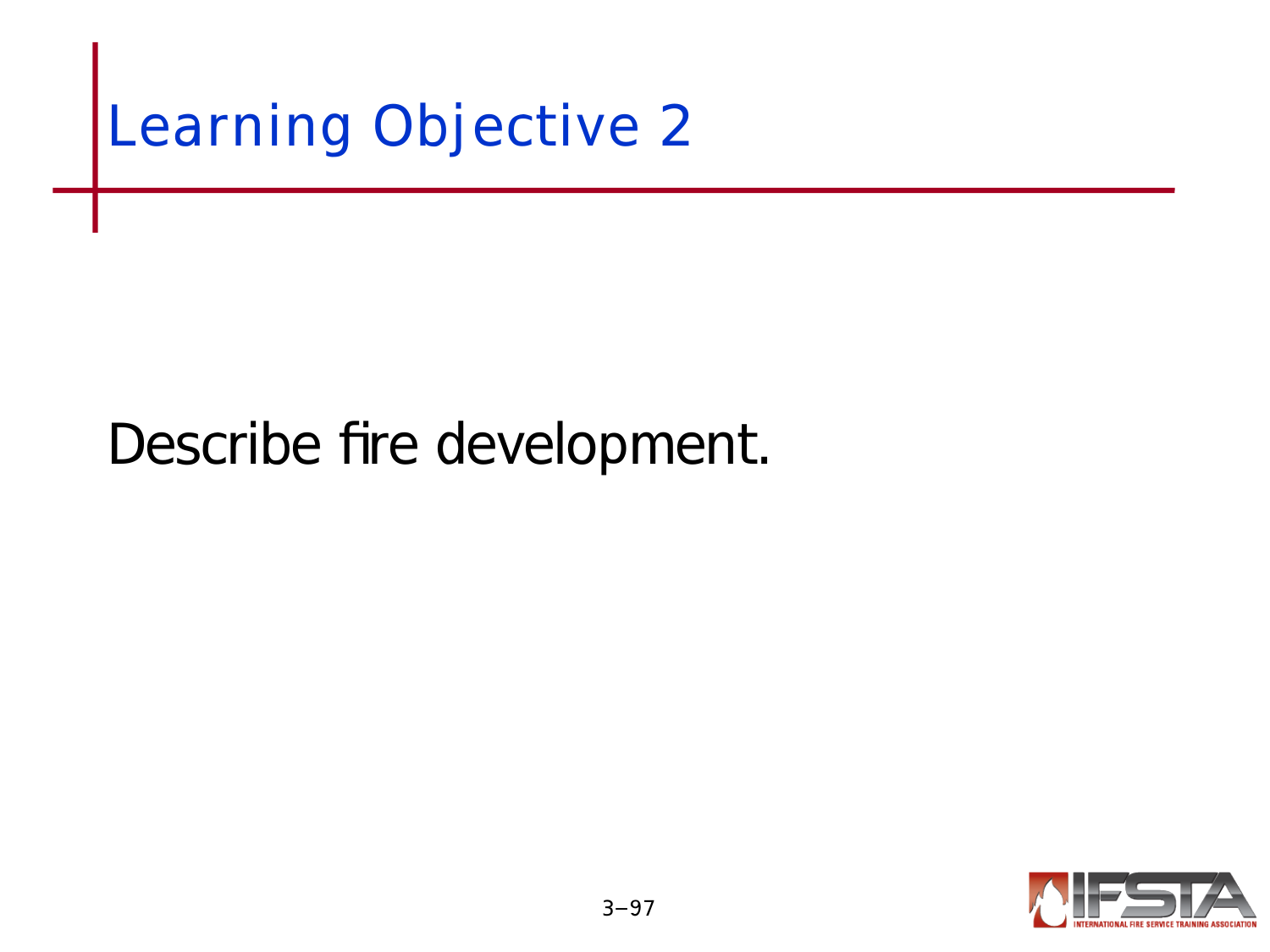

# Learning Objective 2

Describe fire development.
3–97